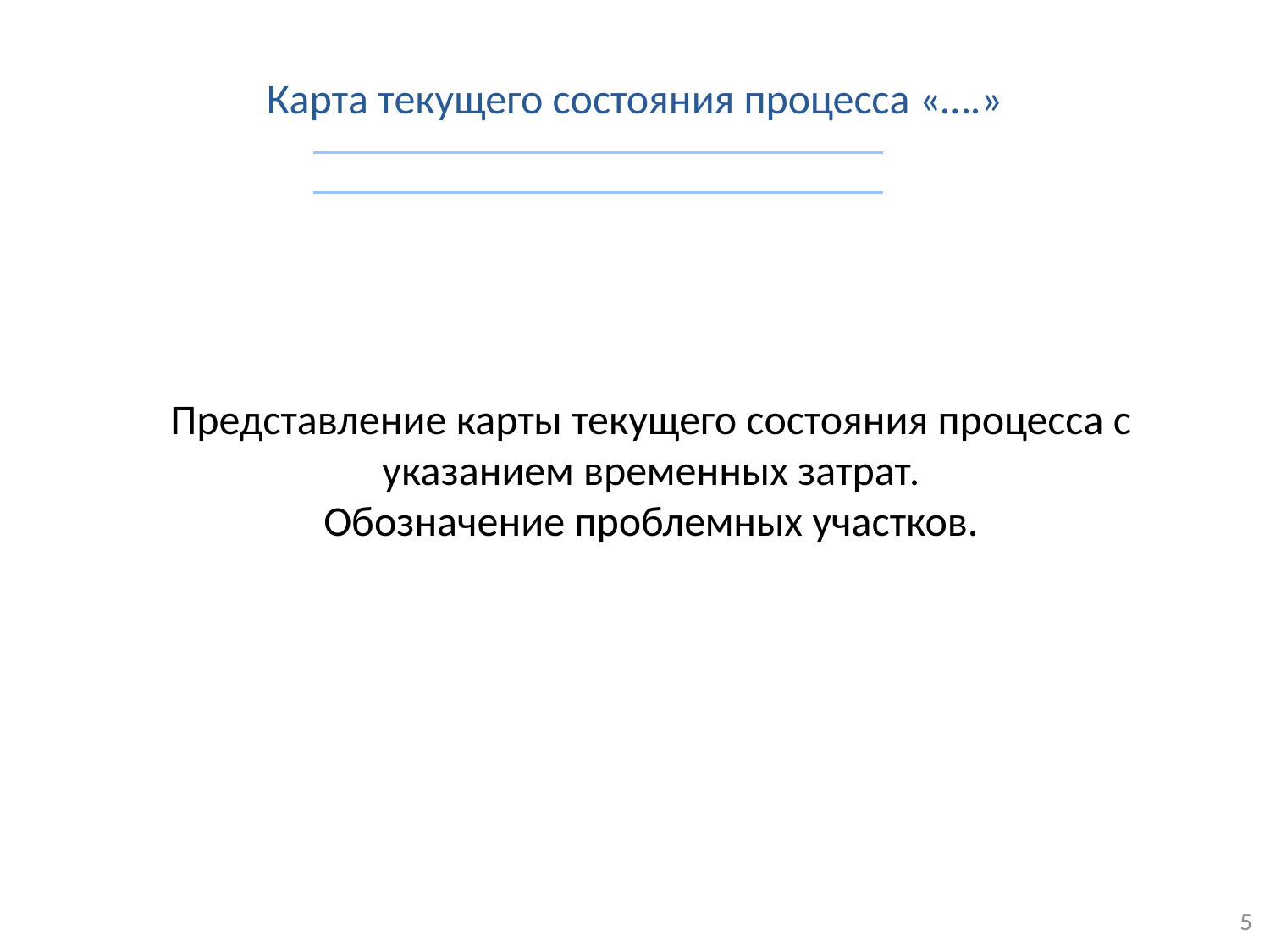

# Карта текущего состояния процесса «….»
Представление карты текущего состояния процесса с указанием временных затрат.
Обозначение проблемных участков.
5